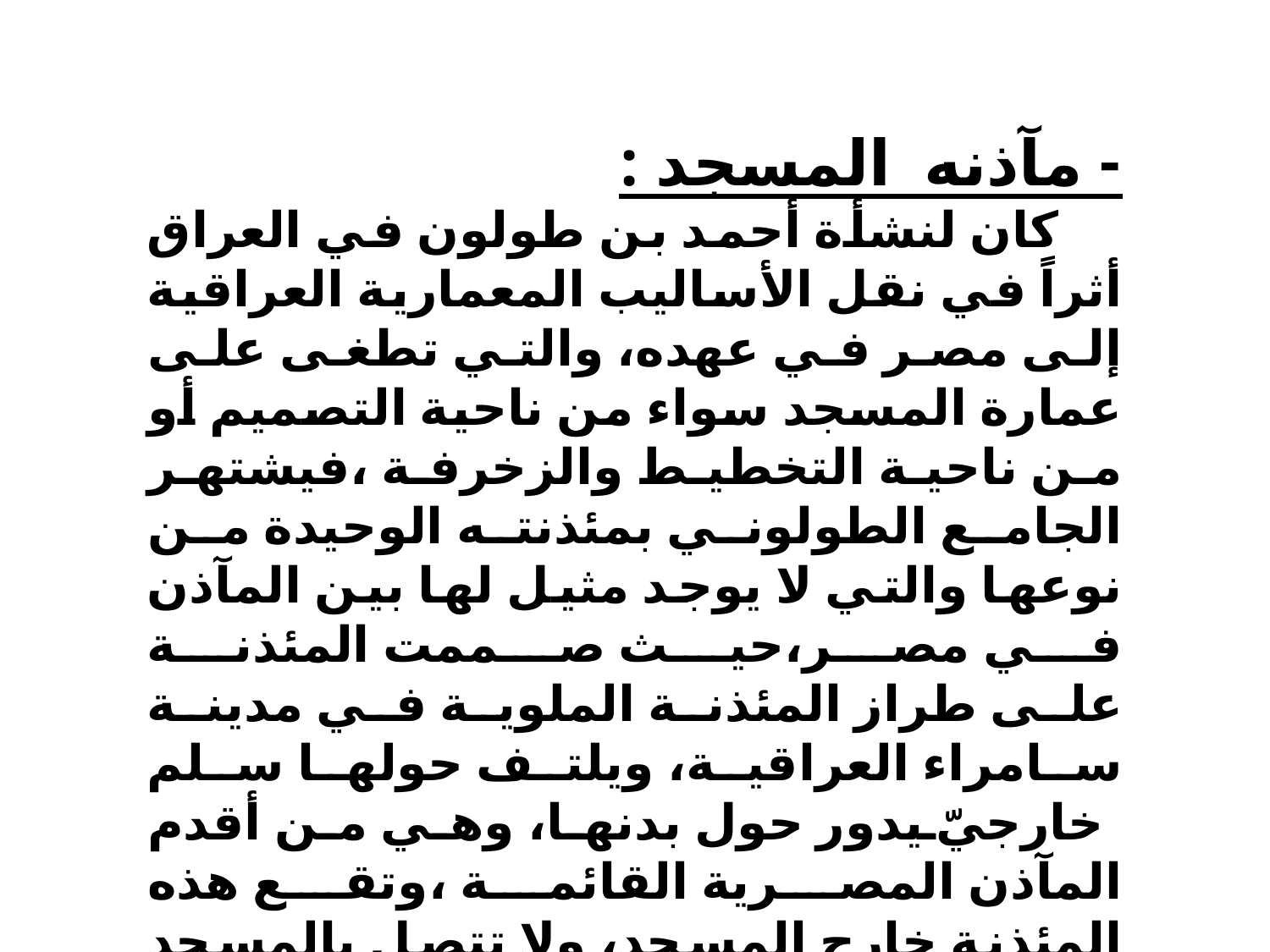

- مآذنه  المسجد :
      كان لنشأة أحمد بن طولون في العراق أثراً في نقل الأساليب المعمارية العراقية إلى مصر في عهده، والتي تطغى على عمارة المسجد سواء من ناحية التصميم أو من ناحية التخطيط والزخرفة ،فيشتهر الجامع الطولوني بمئذنته الوحيدة من نوعها والتي لا يوجد مثيل لها بين المآذن في مصر،حيث صممت المئذنة على طراز المئذنة الملوية في مدينة سامراء العراقية، ويلتف حولها سلم خارجيّ يدور حول بدنها، وهي من أقدم المآذن المصرية القائمة ،وتقع هذه المئذنة خارج المسجد، ولا تتصل بالمسجد إلا عن طريق قنطرة محمولة على عقدين من طراز نعل "حدوه" الفرس ،ويبلغ ارتفاعها حوالي 40م .